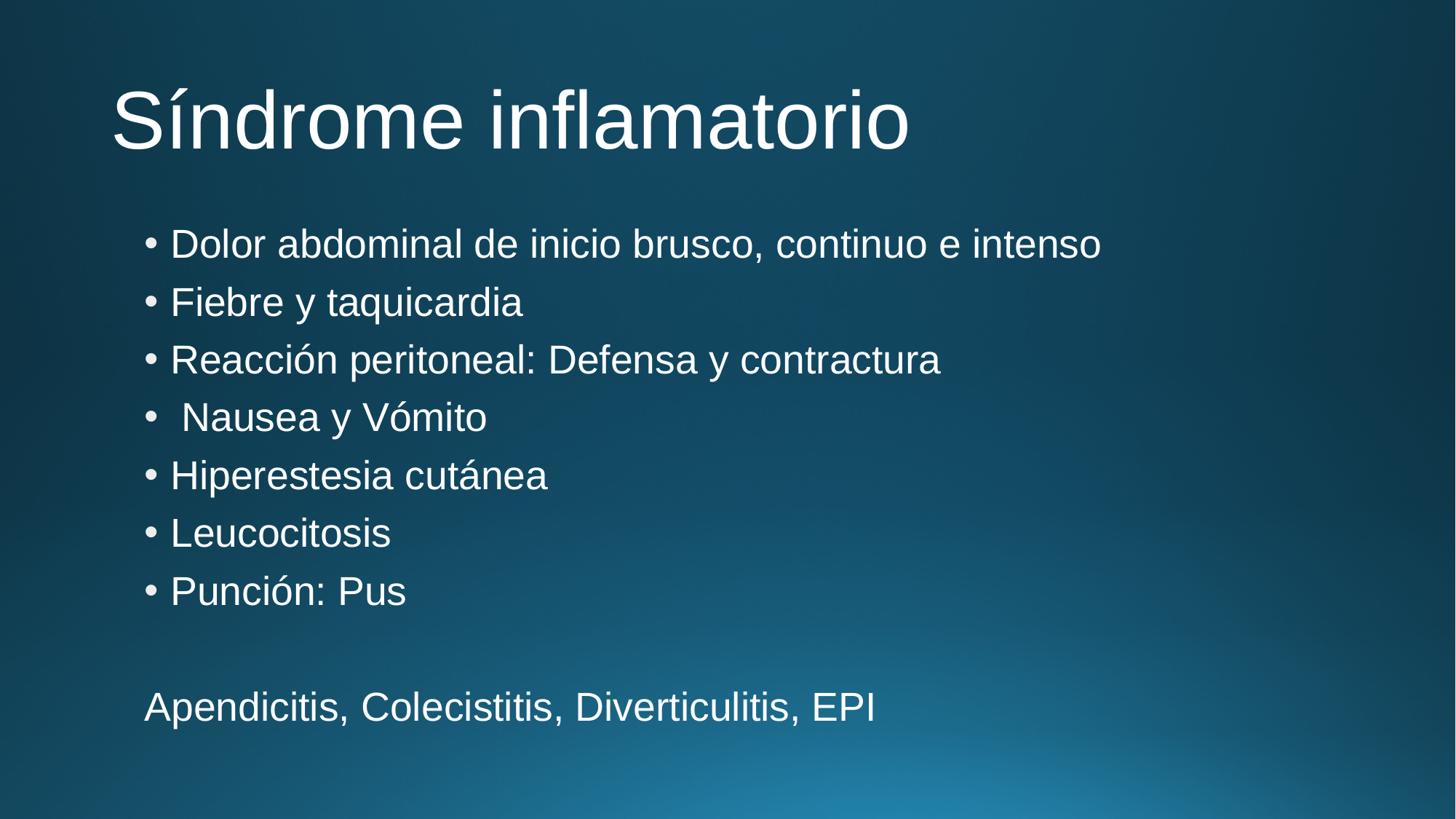

# Síndrome inflamatorio
Dolor abdominal de inicio brusco, continuo e intenso
Fiebre y taquicardia
Reacción peritoneal: Defensa y contractura
 Nausea y Vómito
Hiperestesia cutánea
Leucocitosis
Punción: Pus

Apendicitis, Colecistitis, Diverticulitis, EPI